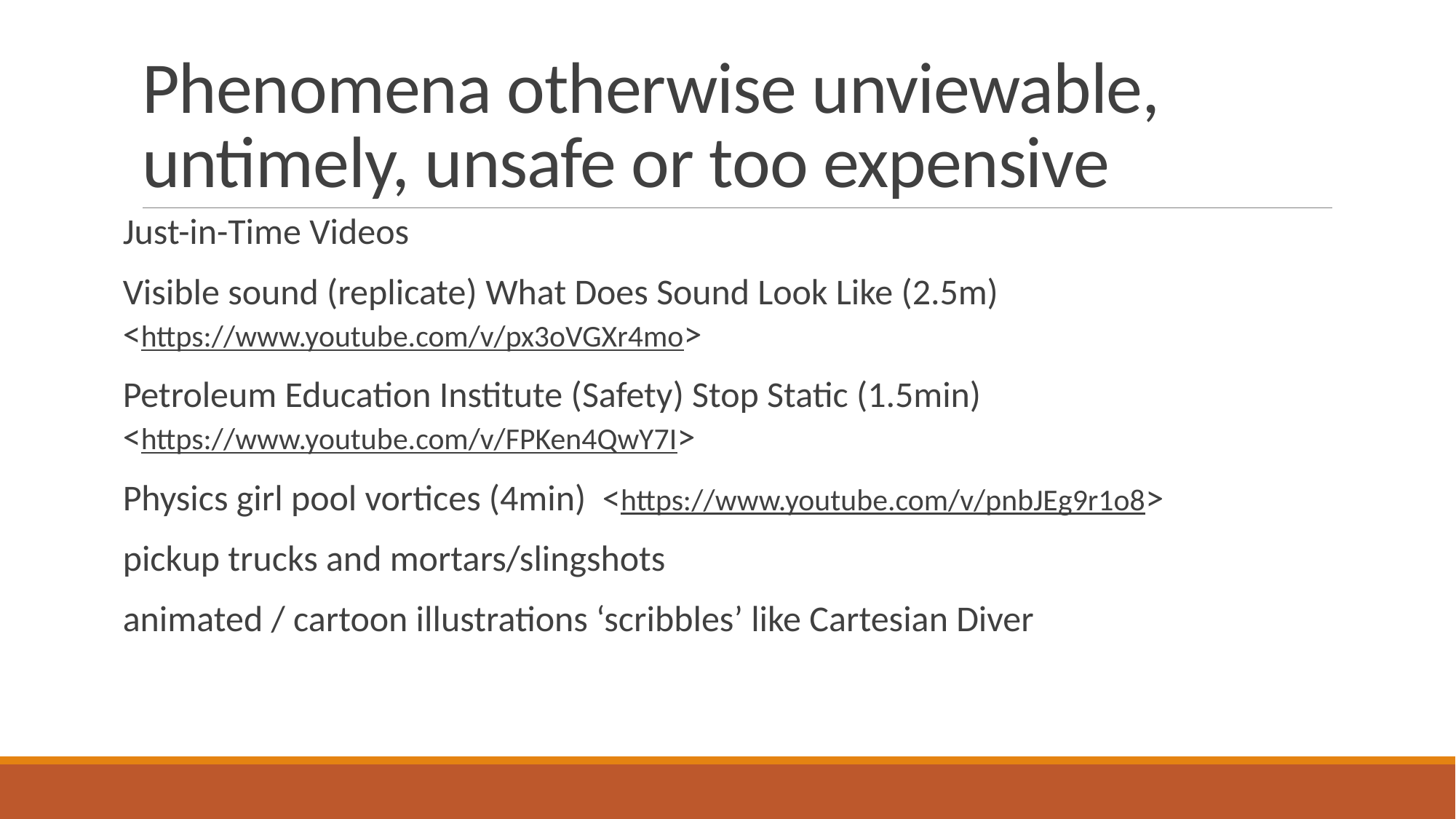

# Phenomena otherwise unviewable, untimely, unsafe or too expensive
Just-in-Time Videos
Visible sound (replicate) What Does Sound Look Like (2.5m)
<https://www.youtube.com/v/px3oVGXr4mo>
Petroleum Education Institute (Safety) Stop Static (1.5min)
<https://www.youtube.com/v/FPKen4QwY7I>
Physics girl pool vortices (4min)  <https://www.youtube.com/v/pnbJEg9r1o8>
pickup trucks and mortars/slingshots
animated / cartoon illustrations ‘scribbles’ like Cartesian Diver